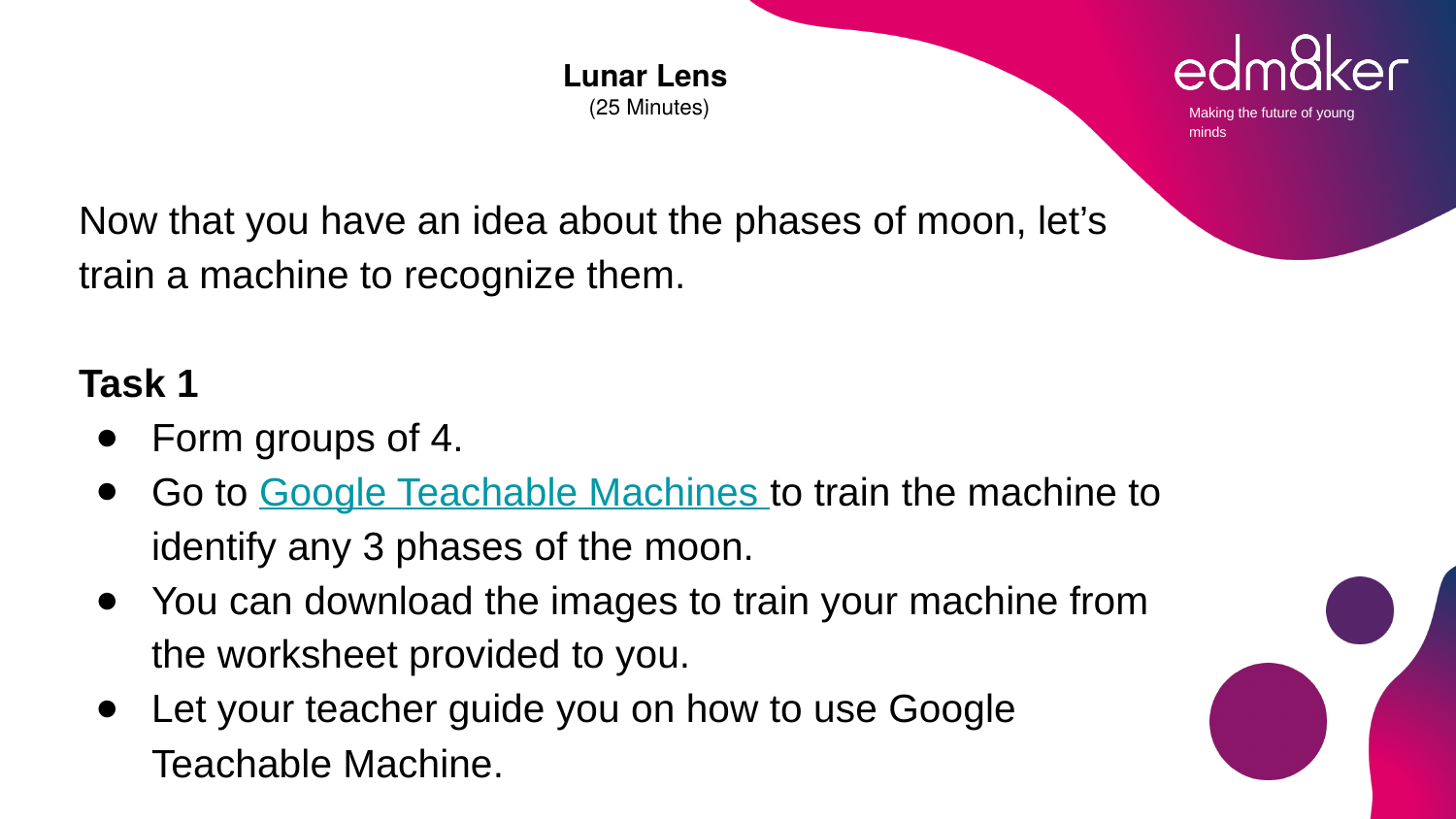

# Lunar Lens (25 Minutes)
Now that you have an idea about the phases of moon, let’s train a machine to recognize them.

Task 1
Form groups of 4.
Go to Google Teachable Machines to train the machine to identify any 3 phases of the moon.
You can download the images to train your machine from the worksheet provided to you.
Let your teacher guide you on how to use Google Teachable Machine.